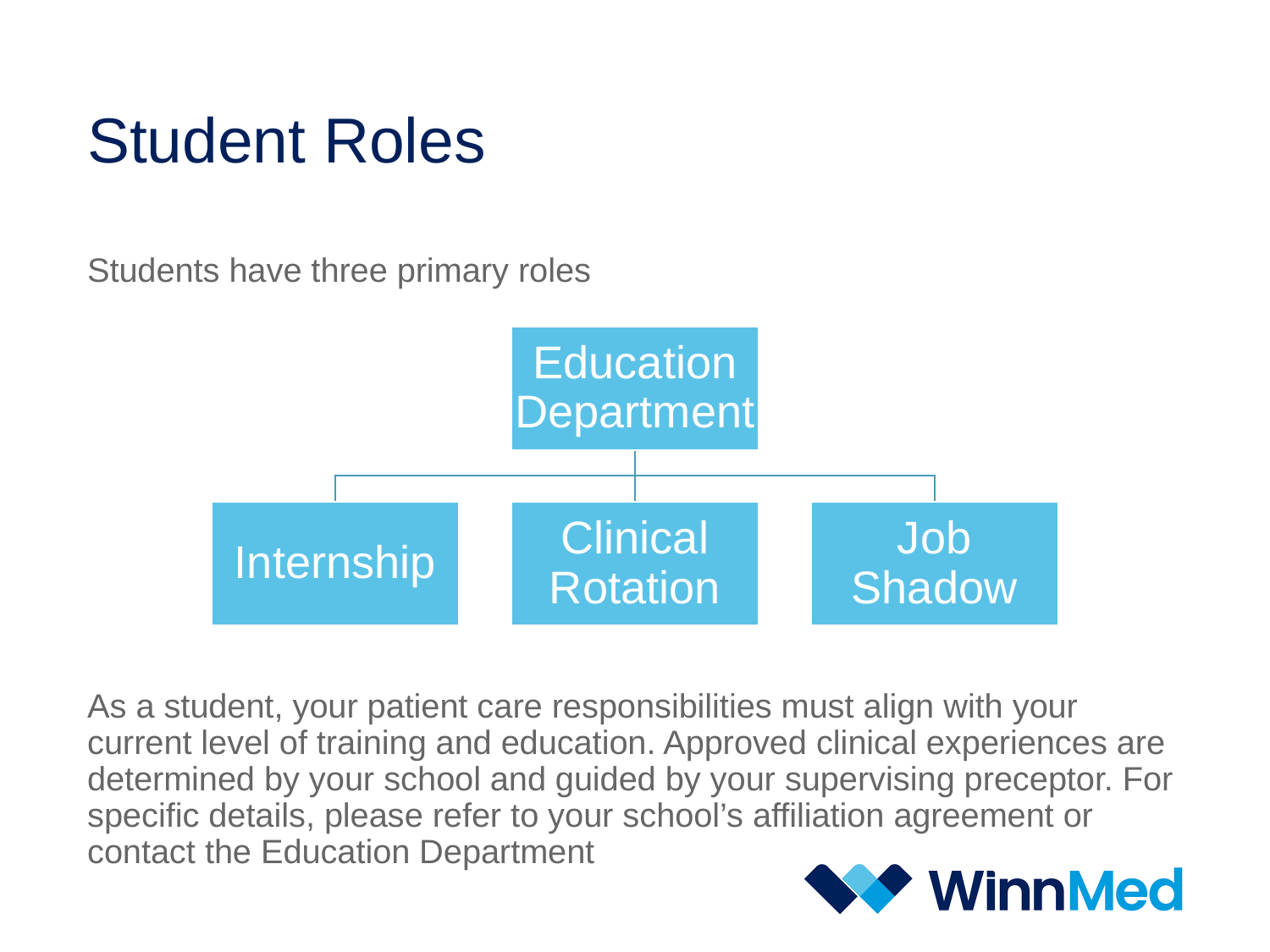

# Student Roles
Education Department
Internship
Clinical Rotation
Job Shadow
Students have three primary roles

As a student, your patient care responsibilities must align with your current level of training and education. Approved clinical experiences are determined by your school and guided by your supervising preceptor. For specific details, please refer to your school’s affiliation agreement or contact the Education Department